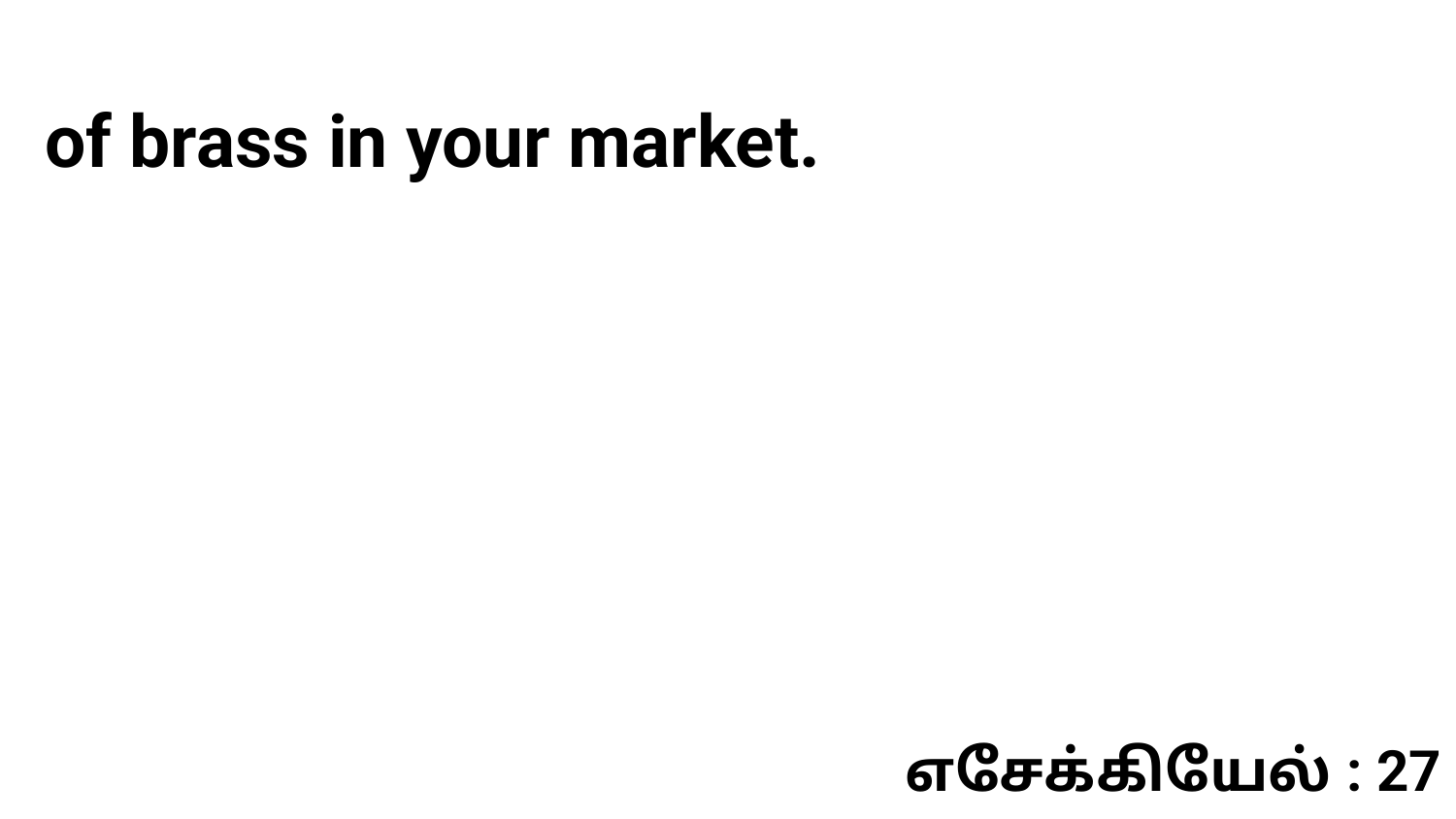

of brass in your market.
எசேக்கியேல் : 27